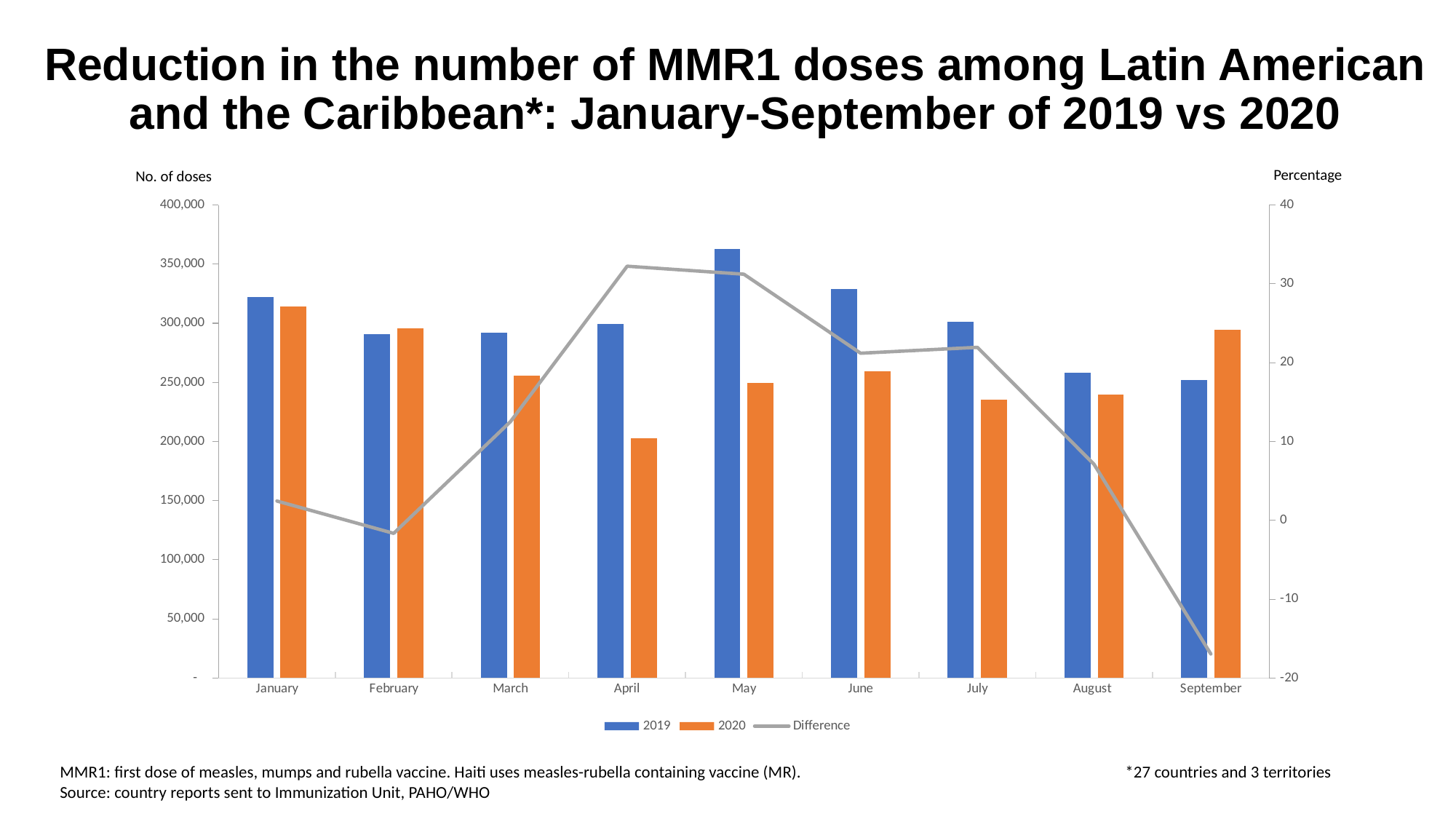

Reduction in the number of MMR1 doses among Latin American and the Caribbean*: January-September of 2019 vs 2020
Percentage
No. of doses

### Chart

| Category | 2019 | 2020 | Difference |
|---|---|---|---|
| January | 322157.0 | 314282.0 | 2.4444603097247617 |
| February | 290676.0 | 295478.0 | -1.6520111739531298 |
| March | 291999.0 | 255463.0 | 12.512371617711018 |
| April | 299104.0 | 202703.0 | 32.22992671445384 |
| May | 362902.0 | 249618.0 | 31.216140996742926 |
| June | 328783.0 | 259099.27818448024 | 21.194441870631923 |
| July | 301459.0 | 235307.0 | 21.94394594289771 |
| August  | 258228.0 | 239896.0 | 7.099152686772929 |
| September | 251939.0 | 294636.0 | -16.947356304502282 |
MMR1: first dose of measles, mumps and rubella vaccine. Haiti uses measles-rubella containing vaccine (MR).
Source: country reports sent to Immunization Unit, PAHO/WHO
*27 countries and 3 territories